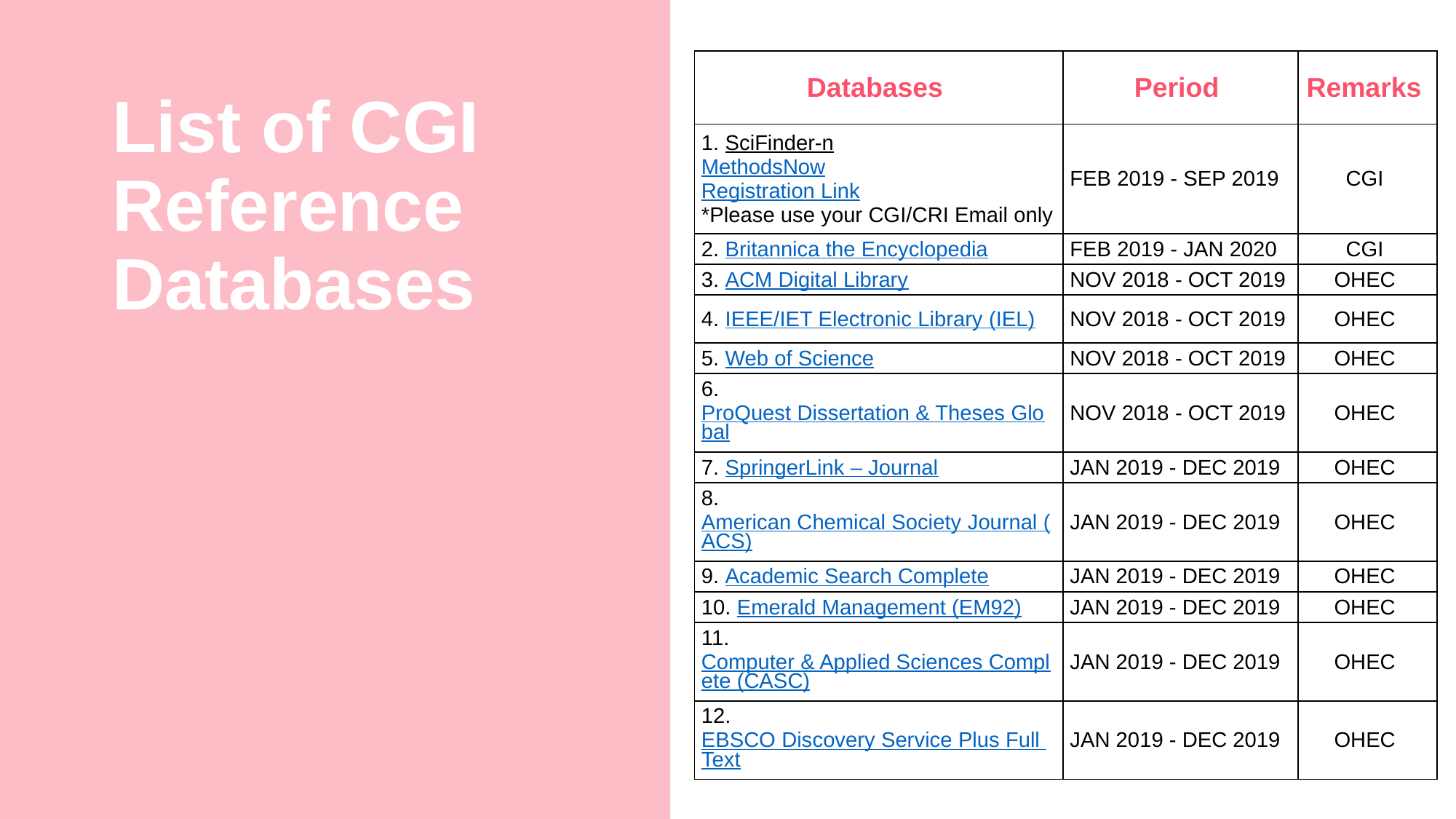

| Databases | Period | Remarks |
| --- | --- | --- |
| 1. SciFinder-n MethodsNow Registration Link \*Please use your CGI/CRI Email only | FEB 2019 - SEP 2019 | CGI |
| 2. Britannica the Encyclopedia | FEB 2019 - JAN 2020 | CGI |
| 3. ACM Digital Library | NOV 2018 - OCT 2019 | OHEC |
| 4. IEEE/IET Electronic Library (IEL) | NOV 2018 - OCT 2019 | OHEC |
| 5. Web of Science | NOV 2018 - OCT 2019 | OHEC |
| 6. ProQuest Dissertation & Theses Global | NOV 2018 - OCT 2019 | OHEC |
| 7. SpringerLink – Journal | JAN 2019 - DEC 2019 | OHEC |
| 8. American Chemical Society Journal (ACS) | JAN 2019 - DEC 2019 | OHEC |
| 9. Academic Search Complete | JAN 2019 - DEC 2019 | OHEC |
| 10. Emerald Management (EM92) | JAN 2019 - DEC 2019 | OHEC |
| 11. Computer & Applied Sciences Complete (CASC) | JAN 2019 - DEC 2019 | OHEC |
| 12. EBSCO Discovery Service Plus Full Text | JAN 2019 - DEC 2019 | OHEC |
List of CGI Reference Databases